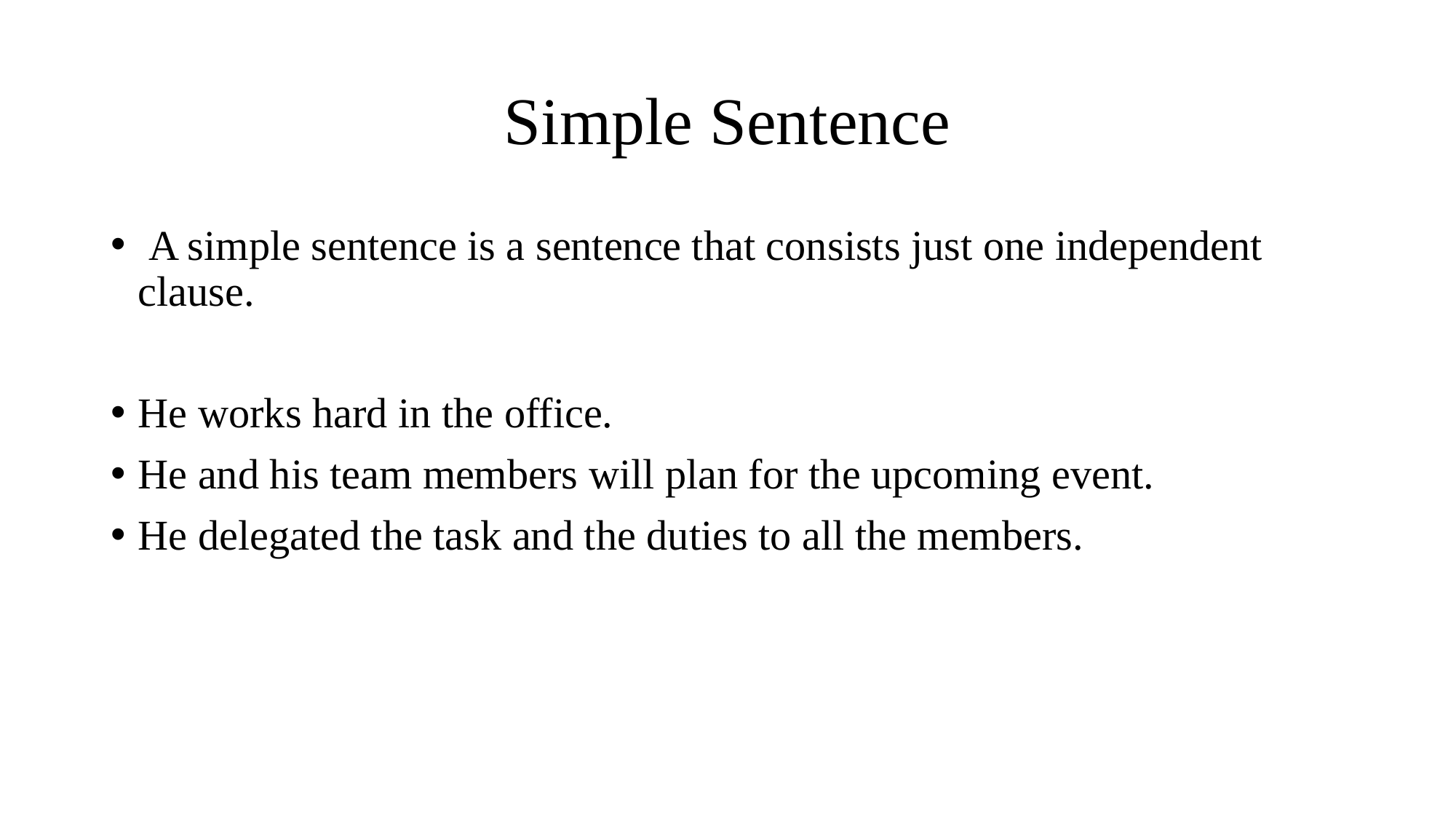

# Simple Sentence
 A simple sentence is a sentence that consists just one independent clause.

He works hard in the office.
He and his team members will plan for the upcoming event.
He delegated the task and the duties to all the members.